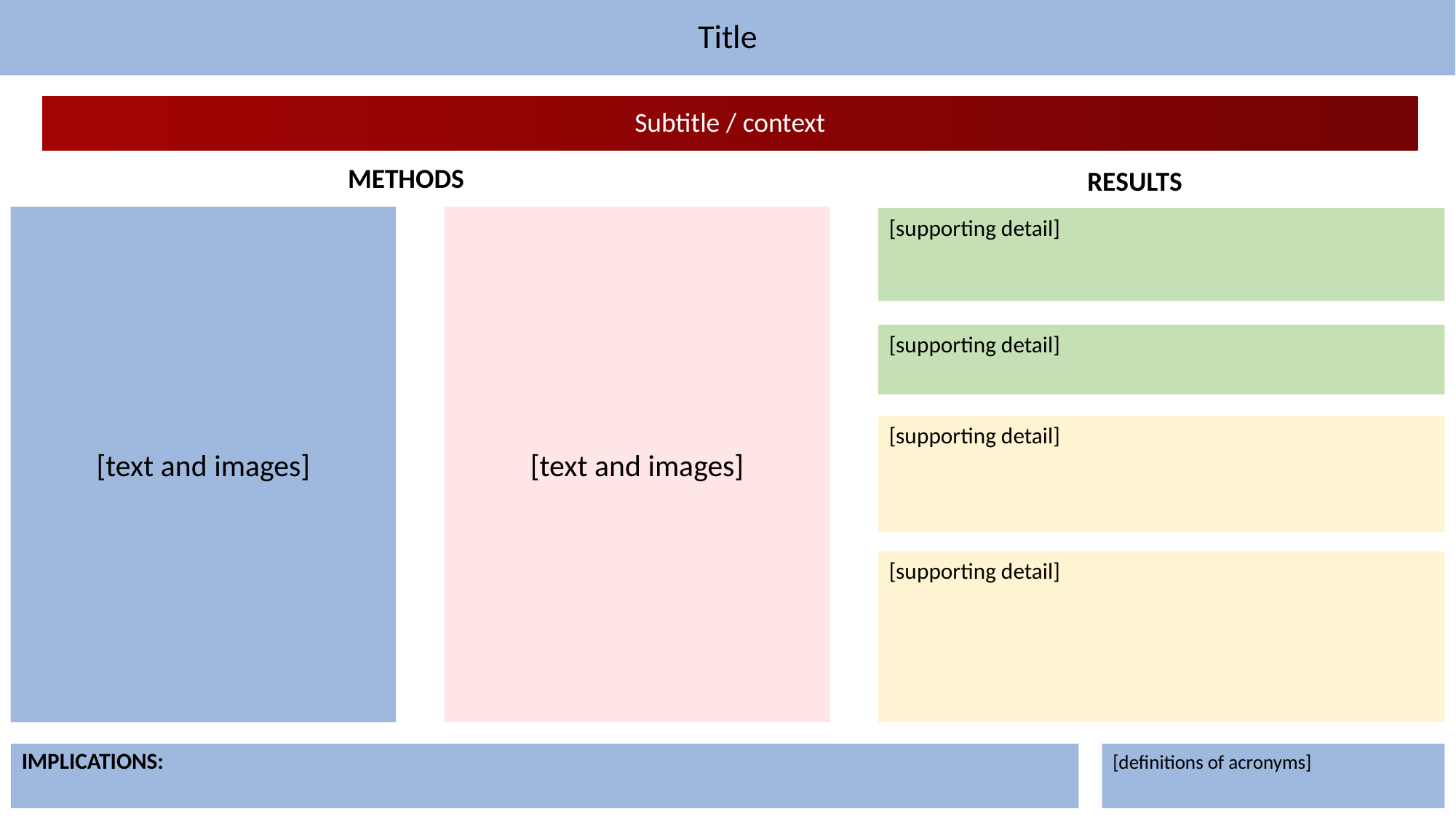

# Title
Subtitle / context
METHODS
RESULTS
[text and images]
[text and images]
[supporting detail]
[supporting detail]
[supporting detail]
[supporting detail]
IMPLICATIONS:
[definitions of acronyms]